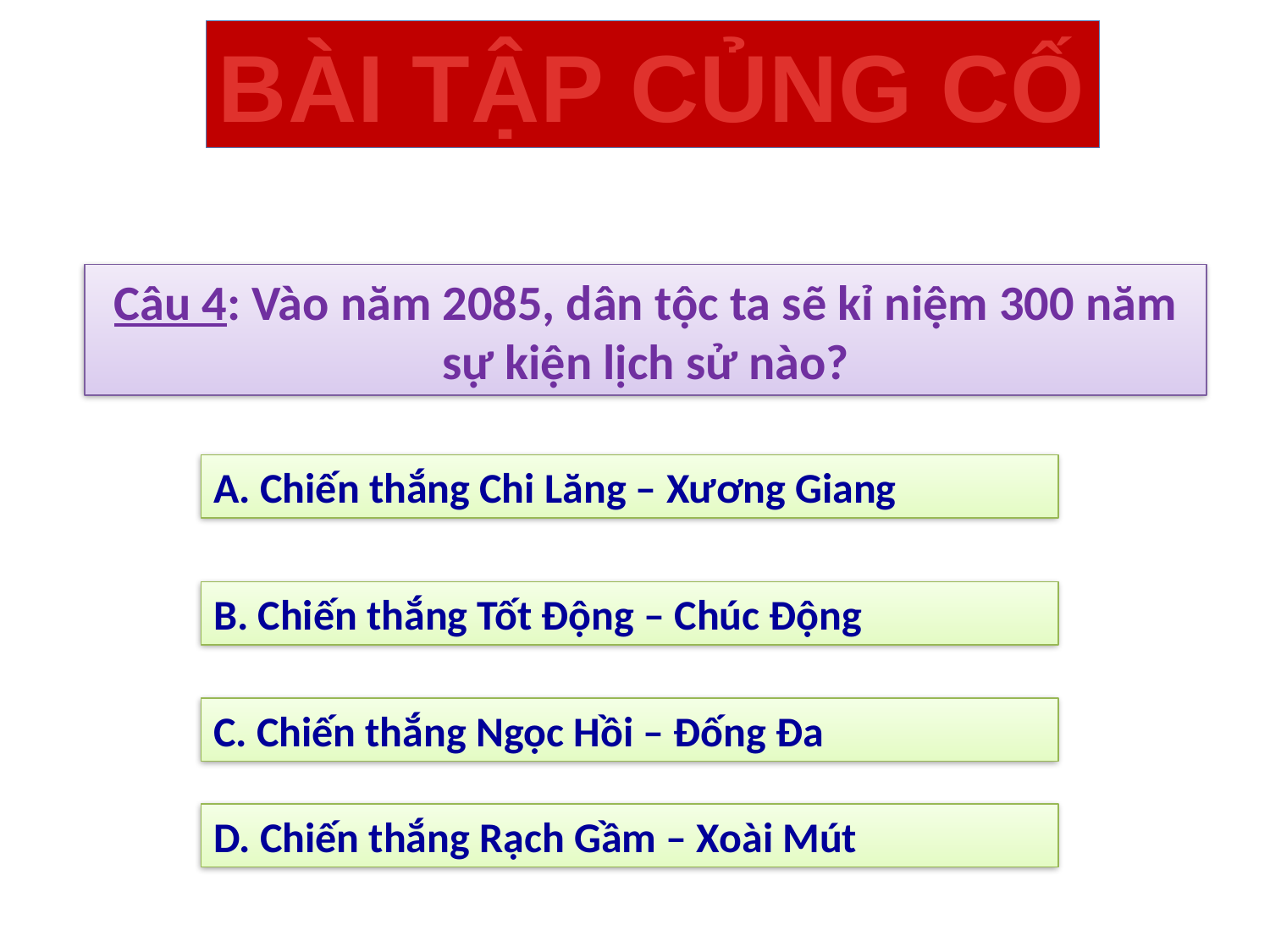

BÀI TẬP CỦNG CỐ
Câu 4: Vào năm 2085, dân tộc ta sẽ kỉ niệm 300 năm sự kiện lịch sử nào?
A. Chiến thắng Chi Lăng – Xương Giang
B. Chiến thắng Tốt Động – Chúc Động
C. Chiến thắng Ngọc Hồi – Đống Đa
D. Chiến thắng Rạch Gầm – Xoài Mút